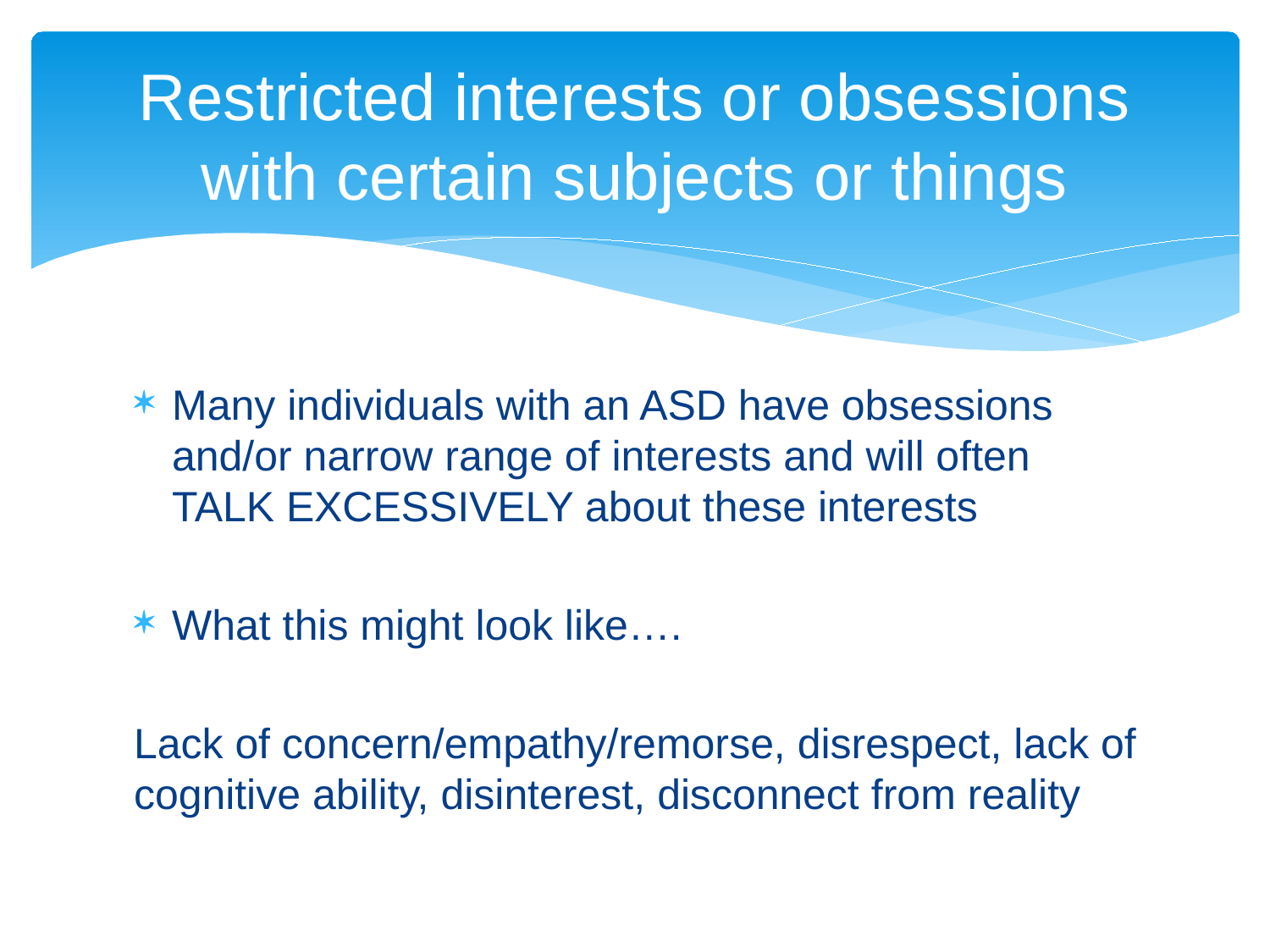

# Restricted interests or obsessions with certain subjects or things
Many individuals with an ASD have obsessions and/or narrow range of interests and will often TALK EXCESSIVELY about these interests

What this might look like….

Lack of concern/empathy/remorse, disrespect, lack of cognitive ability, disinterest, disconnect from reality